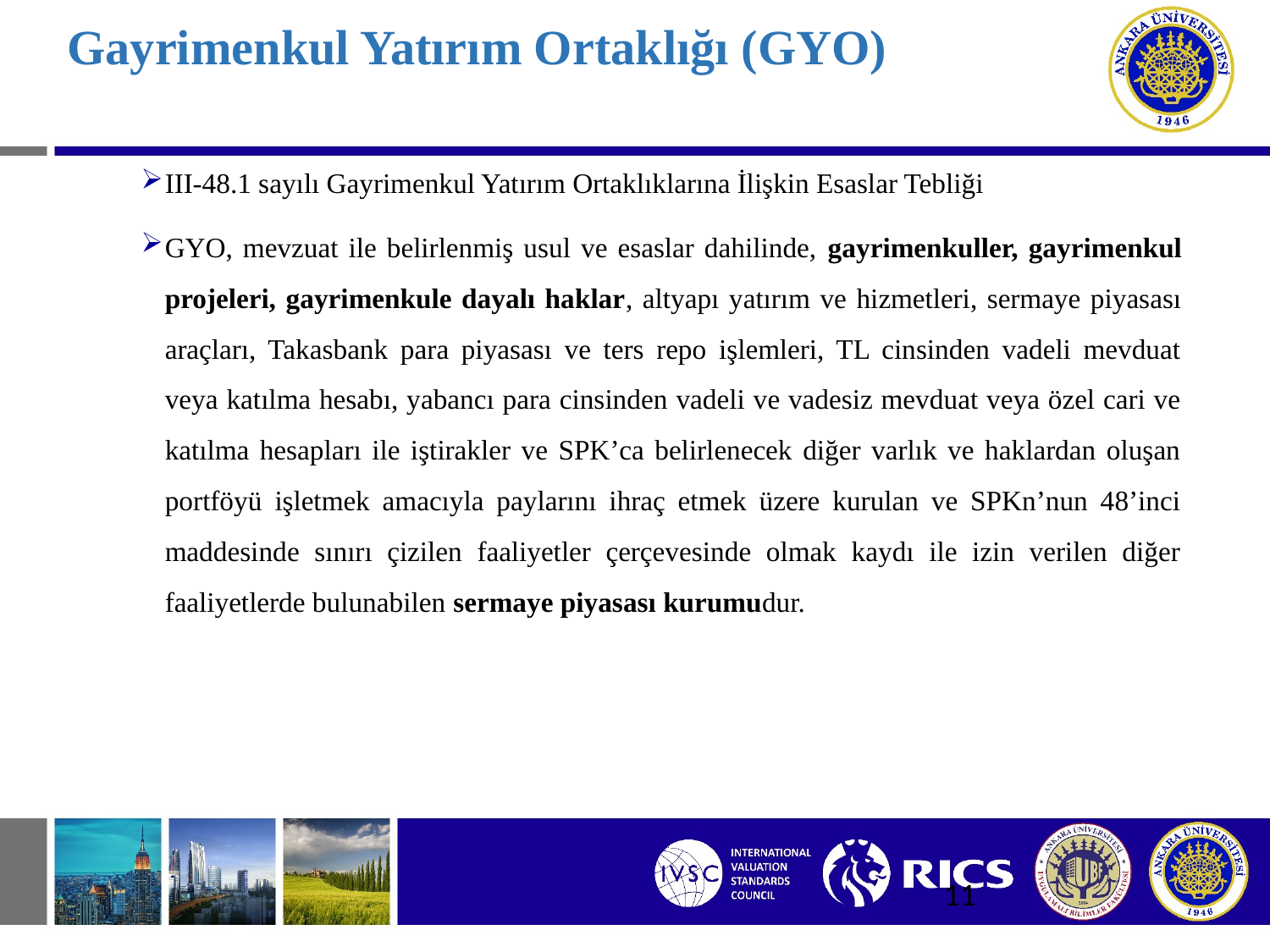

# Gayrimenkul Yatırım Ortaklığı (GYO)
III-48.1 sayılı Gayrimenkul Yatırım Ortaklıklarına İlişkin Esaslar Tebliği
GYO, mevzuat ile belirlenmiş usul ve esaslar dahilinde, gayrimenkuller, gayrimenkul projeleri, gayrimenkule dayalı haklar, altyapı yatırım ve hizmetleri, sermaye piyasası araçları, Takasbank para piyasası ve ters repo işlemleri, TL cinsinden vadeli mevduat veya katılma hesabı, yabancı para cinsinden vadeli ve vadesiz mevduat veya özel cari ve katılma hesapları ile iştirakler ve SPK’ca belirlenecek diğer varlık ve haklardan oluşan portföyü işletmek amacıyla paylarını ihraç etmek üzere kurulan ve SPKn’nun 48’inci maddesinde sınırı çizilen faaliyetler çerçevesinde olmak kaydı ile izin verilen diğer faaliyetlerde bulunabilen sermaye piyasası kurumudur.
11